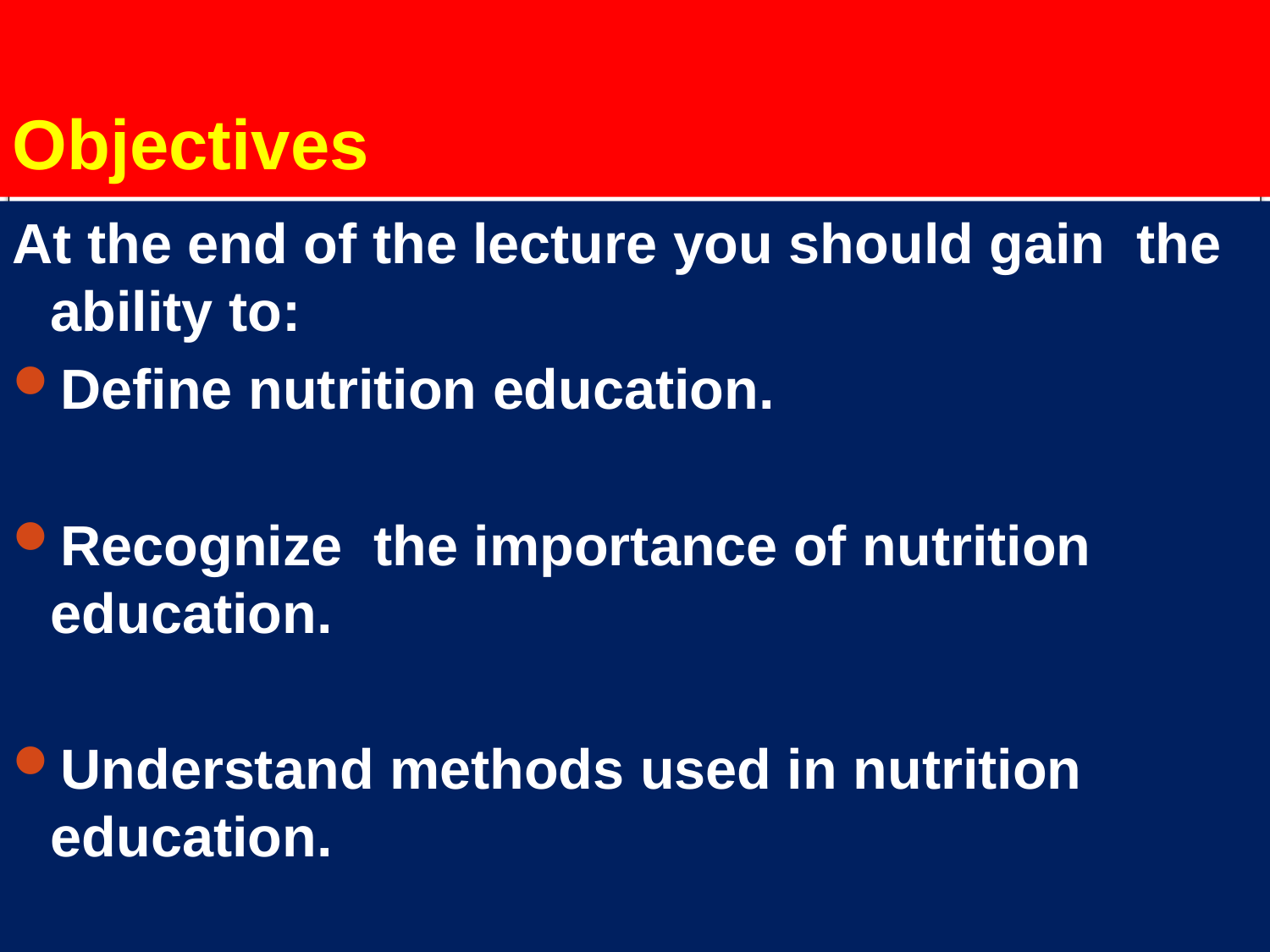

# Objectives
At the end of the lecture you should gain  the ability to:
Define nutrition education.

Recognize  the importance of nutrition education.

Understand methods used in nutrition education.